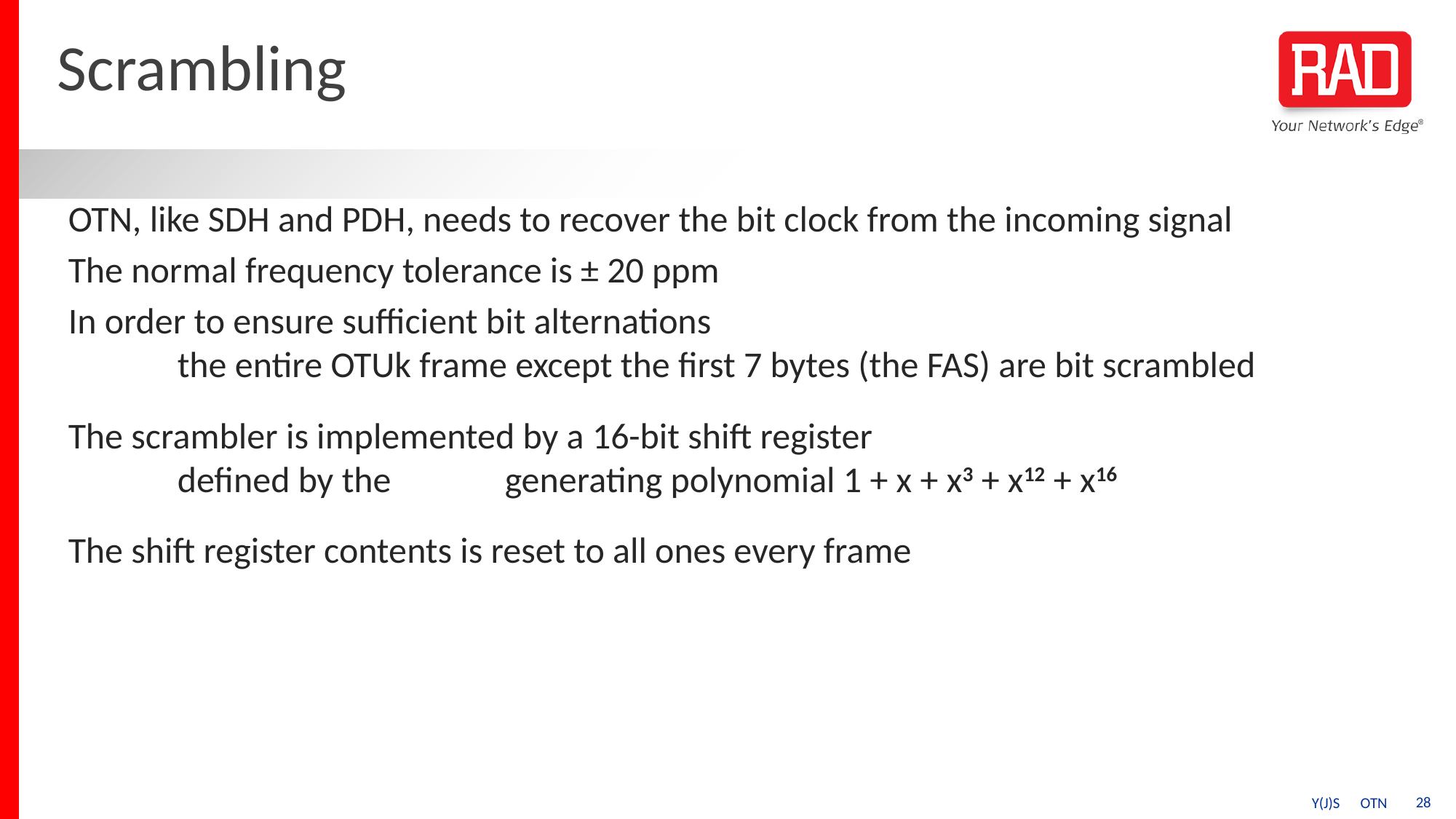

# Scrambling
OTN, like SDH and PDH, needs to recover the bit clock from the incoming signal
The normal frequency tolerance is ± 20 ppm
In order to ensure sufficient bit alternations
	the entire OTUk frame except the first 7 bytes (the FAS) are bit scrambled
The scrambler is implemented by a 16-bit shift register
	defined by the 	generating polynomial 1 + x + x3 + x12 + x16
The shift register contents is reset to all ones every frame